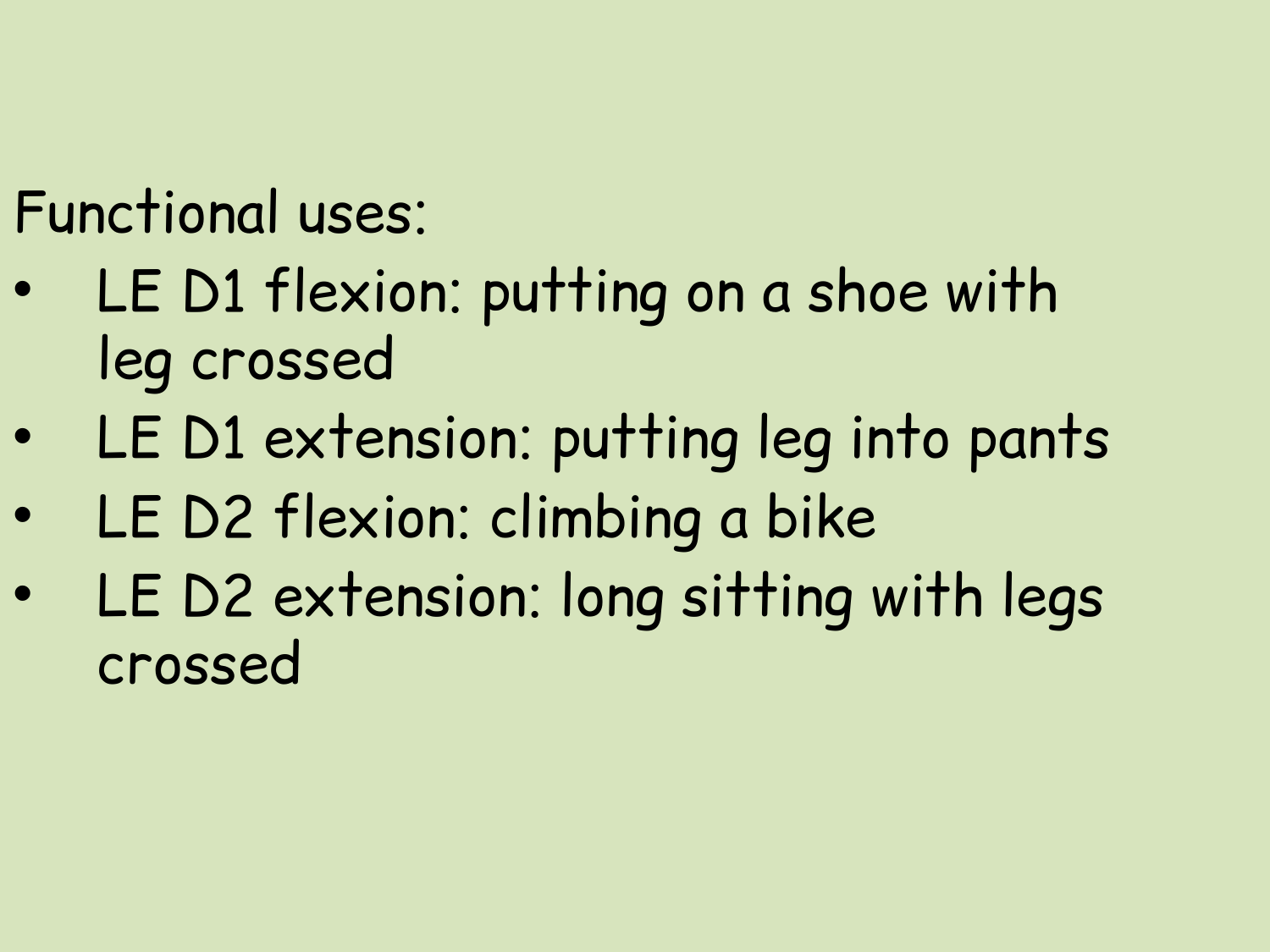

Functional uses:
LE D1 flexion: putting on a shoe with leg crossed
LE D1 extension: putting leg into pants
LE D2 flexion: climbing a bike
LE D2 extension: long sitting with legs crossed